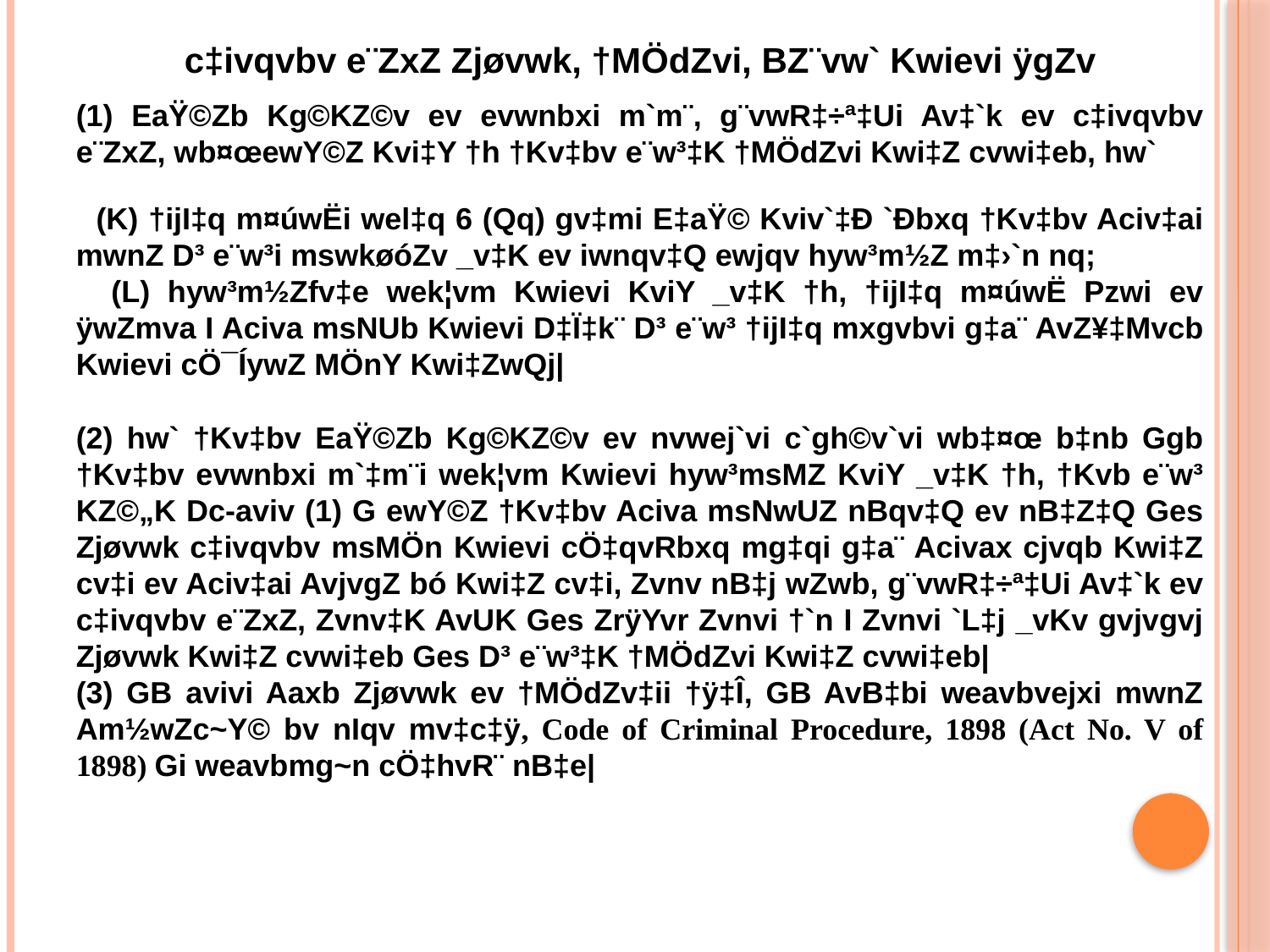

#
c‡ivqvbv e¨ZxZ Zjøvwk, †MÖdZvi, BZ¨vw` Kwievi ÿgZv

(1) EaŸ©Zb Kg©KZ©v ev evwnbxi m`m¨, g¨vwR‡÷ª‡Ui Av‡`k ev c‡ivqvbv e¨ZxZ, wb¤œewY©Z Kvi‡Y †h †Kv‡bv e¨w³‡K †MÖdZvi Kwi‡Z cvwi‡eb, hw`

  (K) †ijI‡q m¤úwËi wel‡q 6 (Qq) gv‡mi E‡aŸ© Kviv`‡Ð `Ðbxq †Kv‡bv Aciv‡ai mwnZ D³ e¨w³i mswkøóZv _v‡K ev iwnqv‡Q ewjqv hyw³m½Z m‡›`n nq;
  (L) hyw³m½Zfv‡e wek¦vm Kwievi KviY _v‡K †h, †ijI‡q m¤úwË Pzwi ev ÿwZmva I Aciva msNUb Kwievi D‡Ï‡k¨ D³ e¨w³ †ijI‡q mxgvbvi g‡a¨ AvZ¥‡Mvcb Kwievi cÖ¯ÍywZ MÖnY Kwi‡ZwQj|

(2) hw` †Kv‡bv EaŸ©Zb Kg©KZ©v ev nvwej`vi c`gh©v`vi wb‡¤œ b‡nb Ggb †Kv‡bv evwnbxi m`‡m¨i wek¦vm Kwievi hyw³msMZ KviY _v‡K †h, †Kvb e¨w³ KZ©„K Dc-aviv (1) G ewY©Z †Kv‡bv Aciva msNwUZ nBqv‡Q ev nB‡Z‡Q Ges Zjøvwk c‡ivqvbv msMÖn Kwievi cÖ‡qvRbxq mg‡qi g‡a¨ Acivax cjvqb Kwi‡Z cv‡i ev Aciv‡ai AvjvgZ bó Kwi‡Z cv‡i, Zvnv nB‡j wZwb, g¨vwR‡÷ª‡Ui Av‡`k ev c‡ivqvbv e¨ZxZ, Zvnv‡K AvUK Ges ZrÿYvr Zvnvi †`n I Zvnvi `L‡j _vKv gvjvgvj Zjøvwk Kwi‡Z cvwi‡eb Ges D³ e¨w³‡K †MÖdZvi Kwi‡Z cvwi‡eb|
(3) GB avivi Aaxb Zjøvwk ev †MÖdZv‡ii †ÿ‡Î, GB AvB‡bi weavbvejxi mwnZ Am½wZc~Y© bv nIqv mv‡c‡ÿ, Code of Criminal Procedure, 1898 (Act No. V of 1898) Gi weavbmg~n cÖ‡hvR¨ nB‡e|